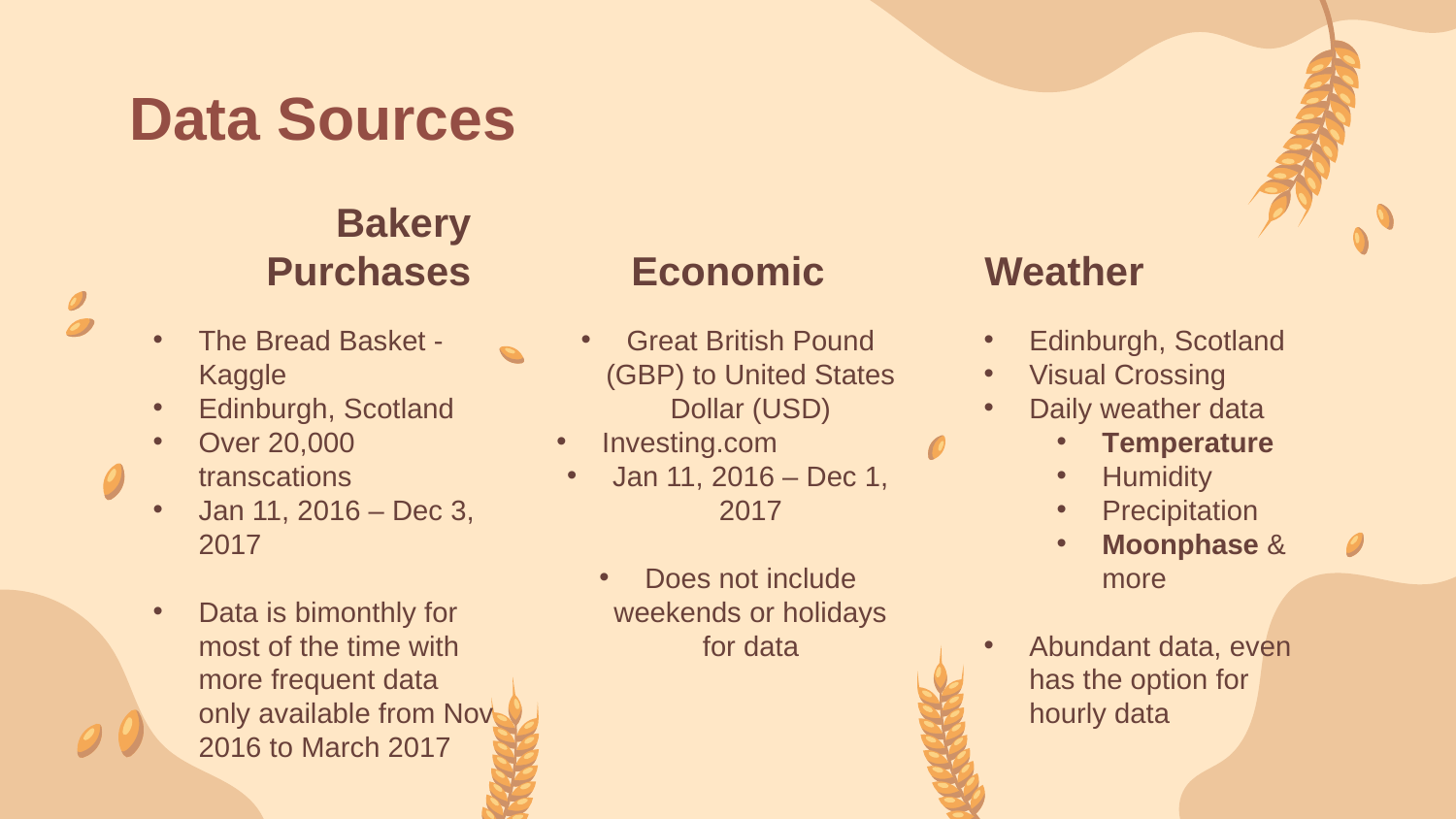

# Data Sources
Bakery Purchases
Economic
Weather

The Bread Basket - Kaggle
Edinburgh, Scotland
Over 20,000 transcations
Jan 11, 2016 – Dec 3, 2017

Data is bimonthly for most of the time with more frequent data only available from Nov 2016 to March 2017

Great British Pound (GBP) to United States Dollar (USD)
Investing.com
Jan 11, 2016 – Dec 1, 2017

Does not include weekends or holidays for data
Edinburgh, Scotland
Visual Crossing
Daily weather data
Temperature
Humidity
Precipitation
Moonphase & more

Abundant data, even has the option for hourly data